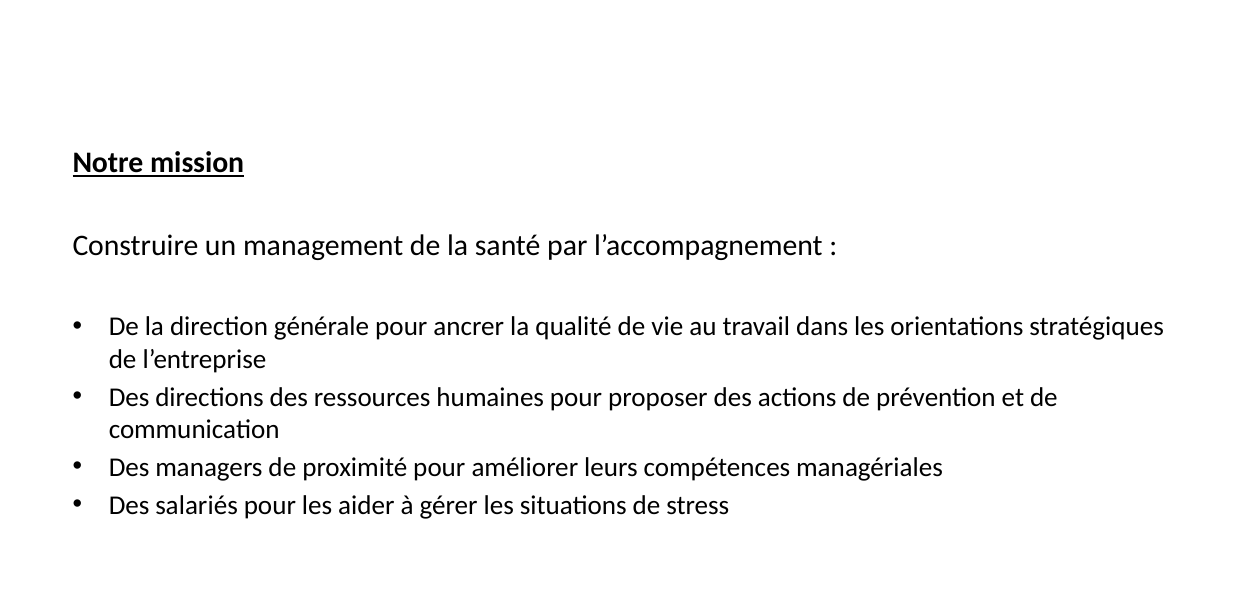

#
Notre mission

Construire un management de la santé par l’accompagnement :

De la direction générale pour ancrer la qualité de vie au travail dans les orientations stratégiques de l’entreprise
Des directions des ressources humaines pour proposer des actions de prévention et de communication
Des managers de proximité pour améliorer leurs compétences managériales
Des salariés pour les aider à gérer les situations de stress